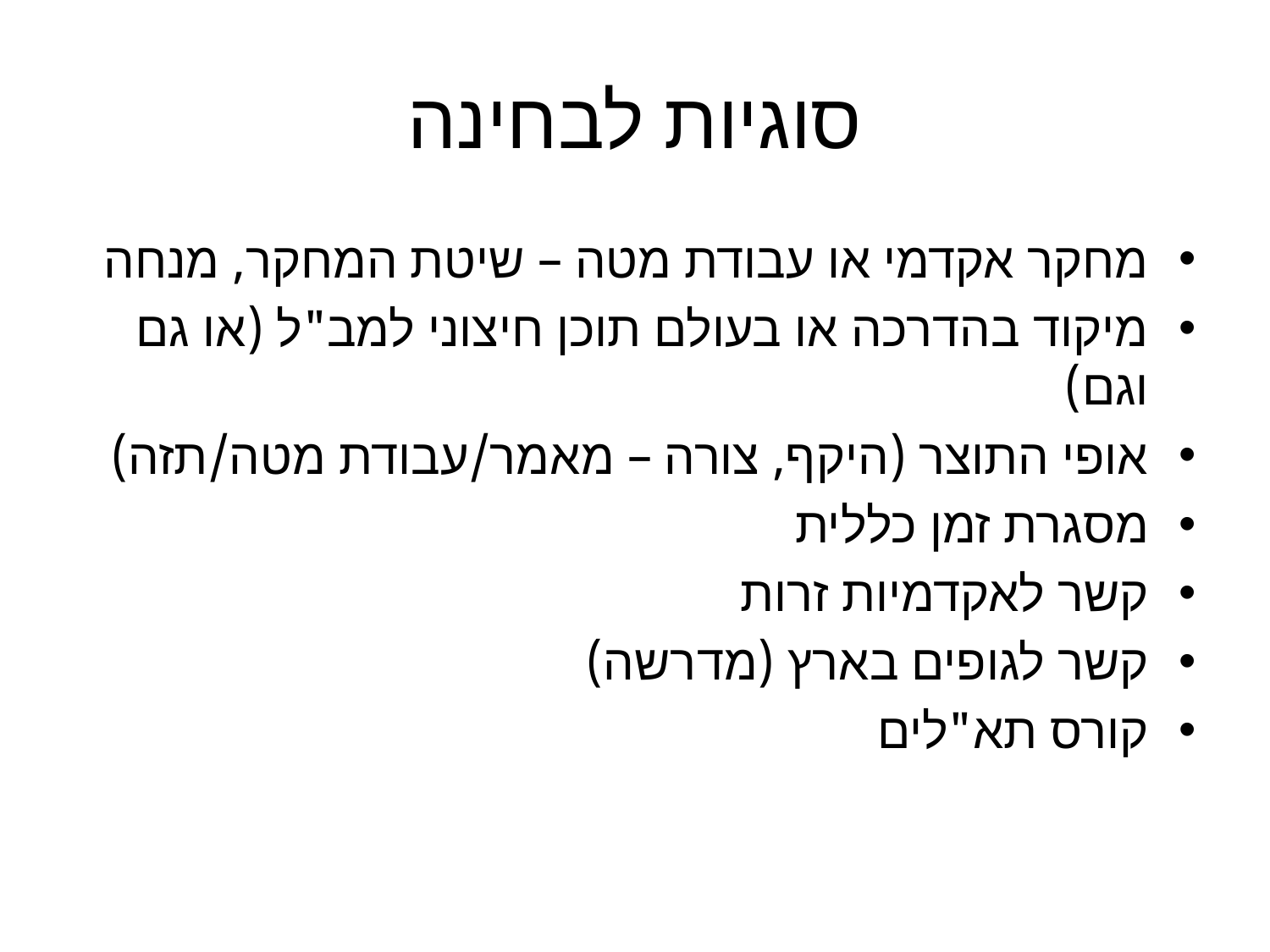

# סוגיות לבחינה
מחקר אקדמי או עבודת מטה – שיטת המחקר, מנחה
מיקוד בהדרכה או בעולם תוכן חיצוני למב"ל (או גם וגם)
אופי התוצר (היקף, צורה – מאמר/עבודת מטה/תזה)
מסגרת זמן כללית
קשר לאקדמיות זרות
קשר לגופים בארץ (מדרשה)
קורס תא"לים